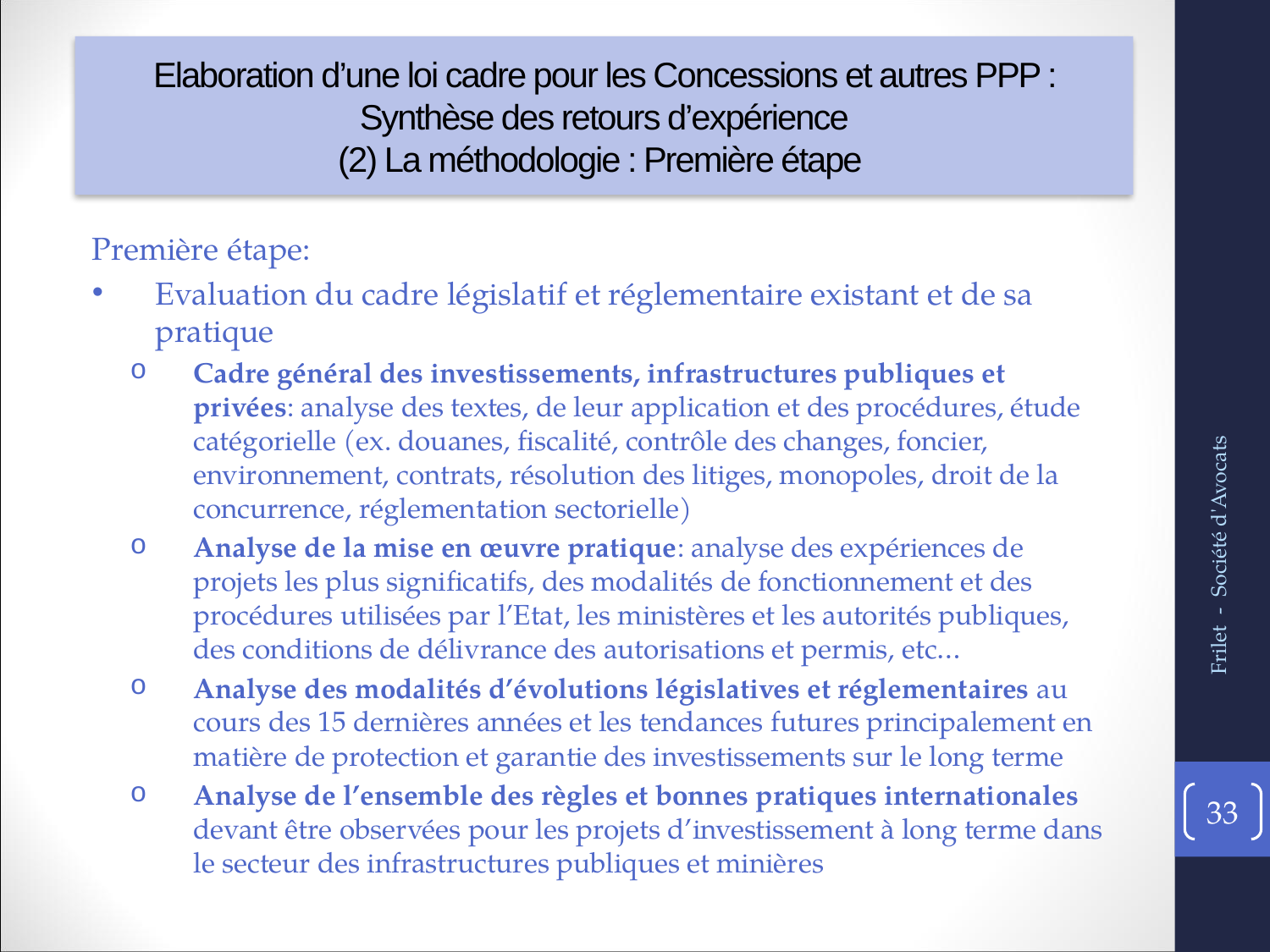

# Elaboration d’une loi cadre pour les Concessions et autres PPP : Synthèse des retours d’expérience
(2) La méthodologie : Première étape
Première étape:
Evaluation du cadre législatif et réglementaire existant et de sa pratique
Cadre général des investissements, infrastructures publiques et privées: analyse des textes, de leur application et des procédures, étude catégorielle (ex. douanes, fiscalité, contrôle des changes, foncier, environnement, contrats, résolution des litiges, monopoles, droit de la concurrence, réglementation sectorielle)
Analyse de la mise en œuvre pratique: analyse des expériences de projets les plus significatifs, des modalités de fonctionnement et des procédures utilisées par l’Etat, les ministères et les autorités publiques, des conditions de délivrance des autorisations et permis, etc…
Analyse des modalités d’évolutions législatives et réglementaires au cours des 15 dernières années et les tendances futures principalement en matière de protection et garantie des investissements sur le long terme
Analyse de l’ensemble des règles et bonnes pratiques internationales devant être observées pour les projets d’investissement à long terme dans le secteur des infrastructures publiques et minières

Frilet  -  Société d'Avocats
33